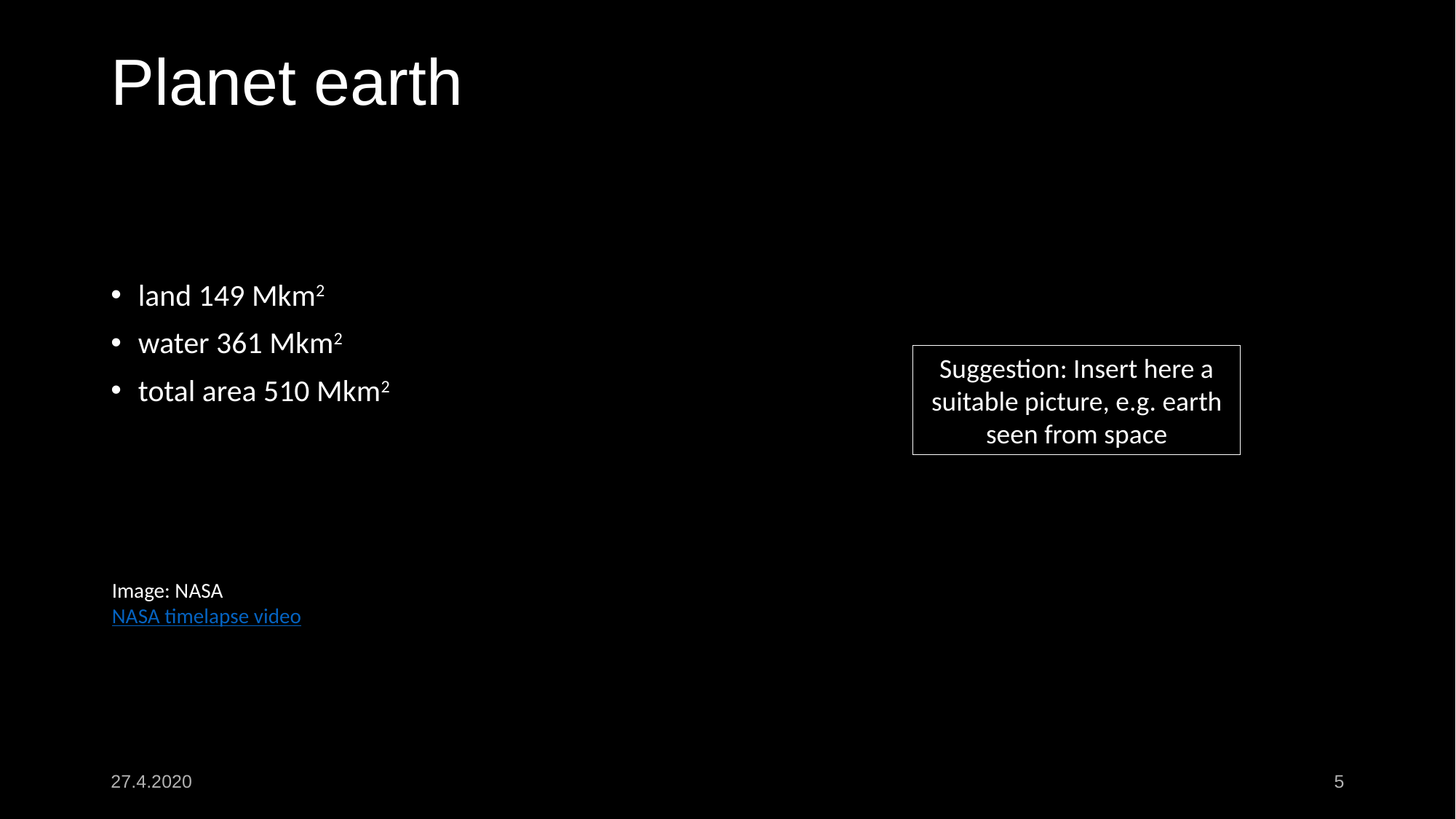

# Planet earth
land 149 Mkm2
water 361 Mkm2
total area 510 Mkm2
Suggestion: Insert here a suitable picture, e.g. earth seen from space
Image: NASA
NASA timelapse video
kiertotalousamk.fi
27.4.2020
5